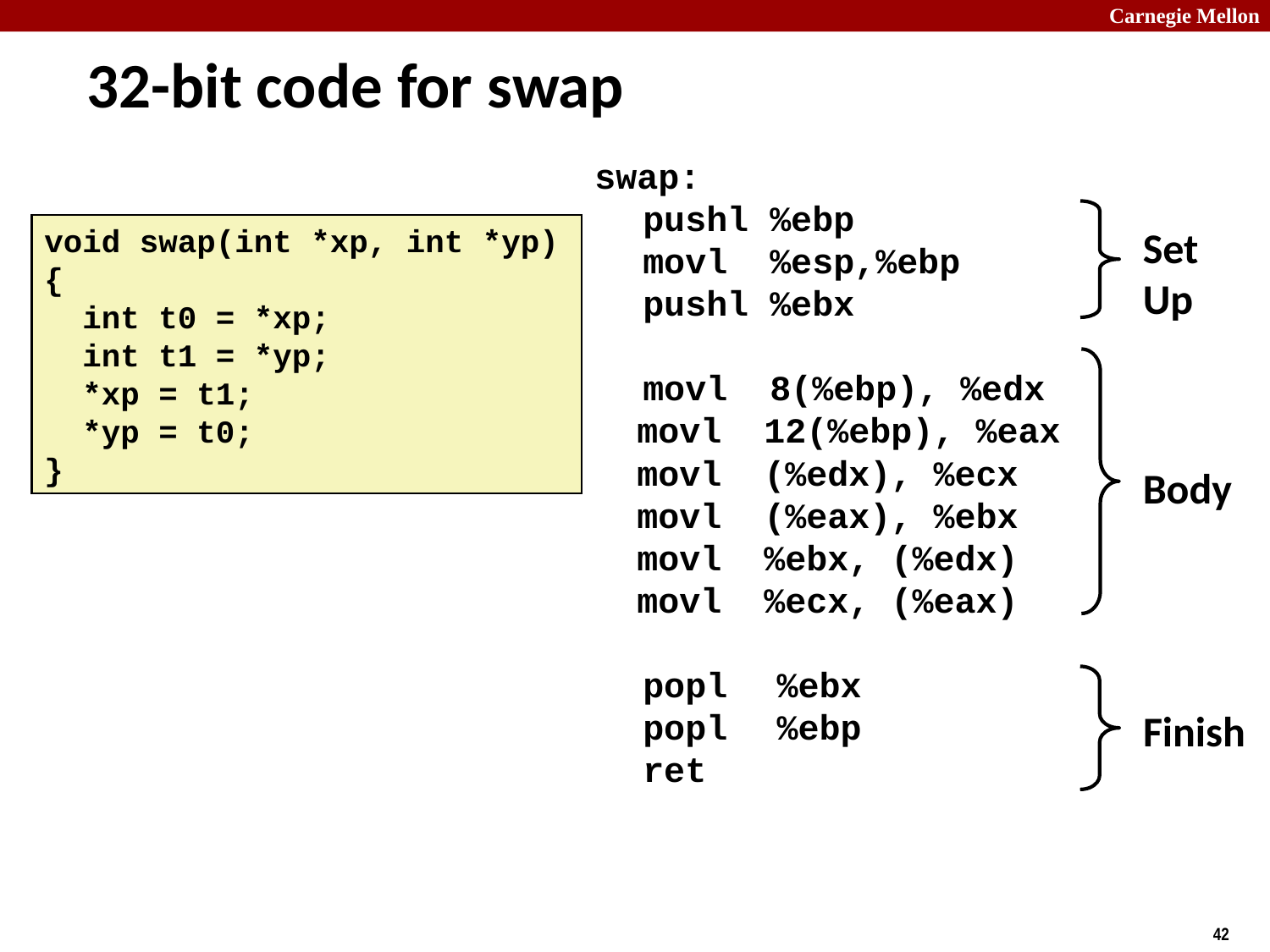

# 32-bit code for swap
swap:
	pushl %ebp
	movl  %esp,%ebp
	pushl %ebx

	movl  8(%ebp), %edx
  movl  12(%ebp), %eax
  movl  (%edx), %ecx
  movl  (%eax), %ebx
  movl  %ebx, (%edx)
  movl  %ecx, (%eax)

	popl	%ebx
	popl	%ebp
	ret

void swap(int *xp, int *yp)
{
  int t0 = *xp;
  int t1 = *yp;
  *xp = t1;
  *yp = t0;
}
Set
Up

Body

Finish